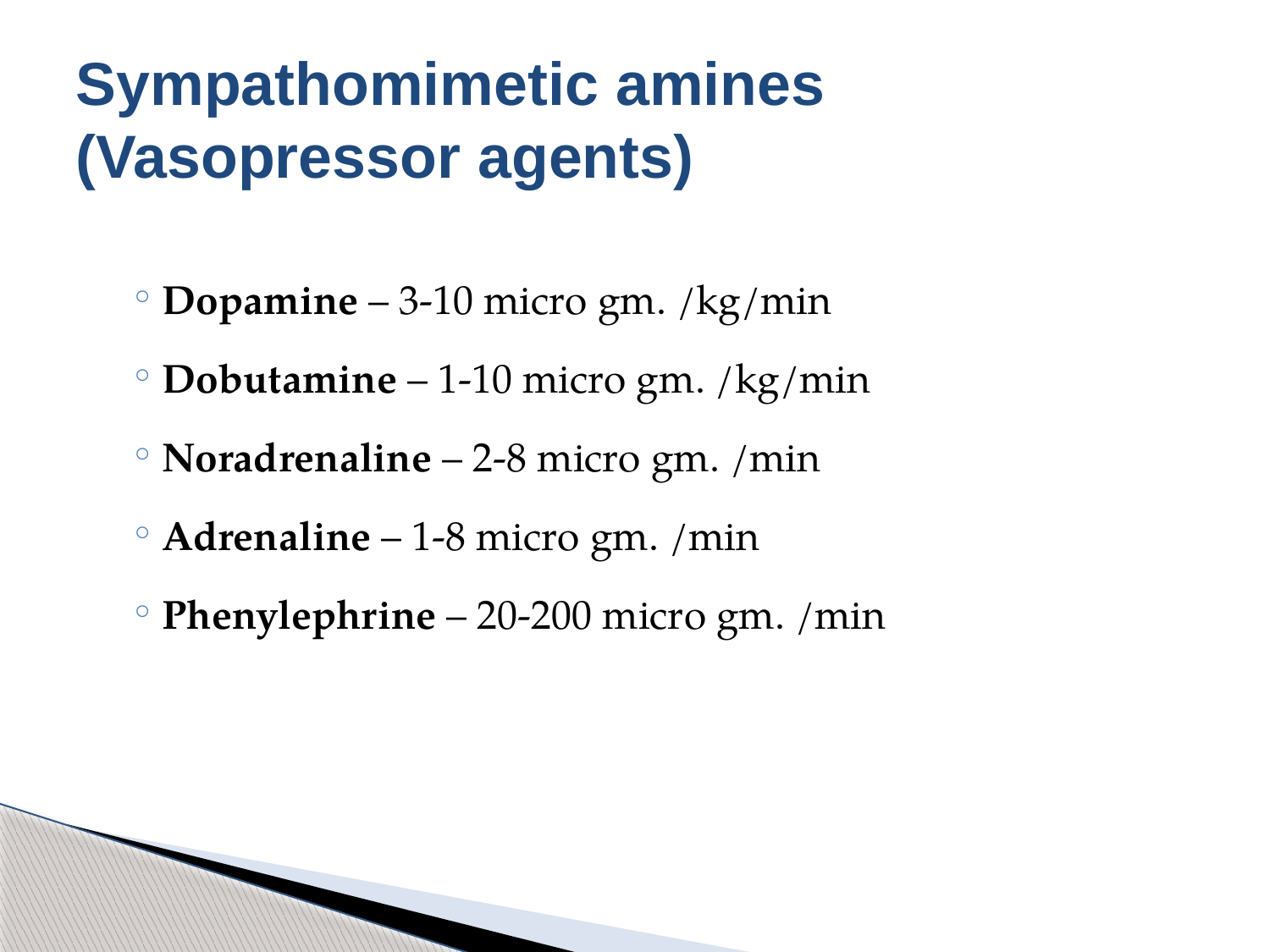

# Sympathomimetic amines (Vasopressor agents)
Dopamine – 3-10 micro gm. /kg/min
Dobutamine – 1-10 micro gm. /kg/min
Noradrenaline – 2-8 micro gm. /min
Adrenaline – 1-8 micro gm. /min
Phenylephrine – 20-200 micro gm. /min